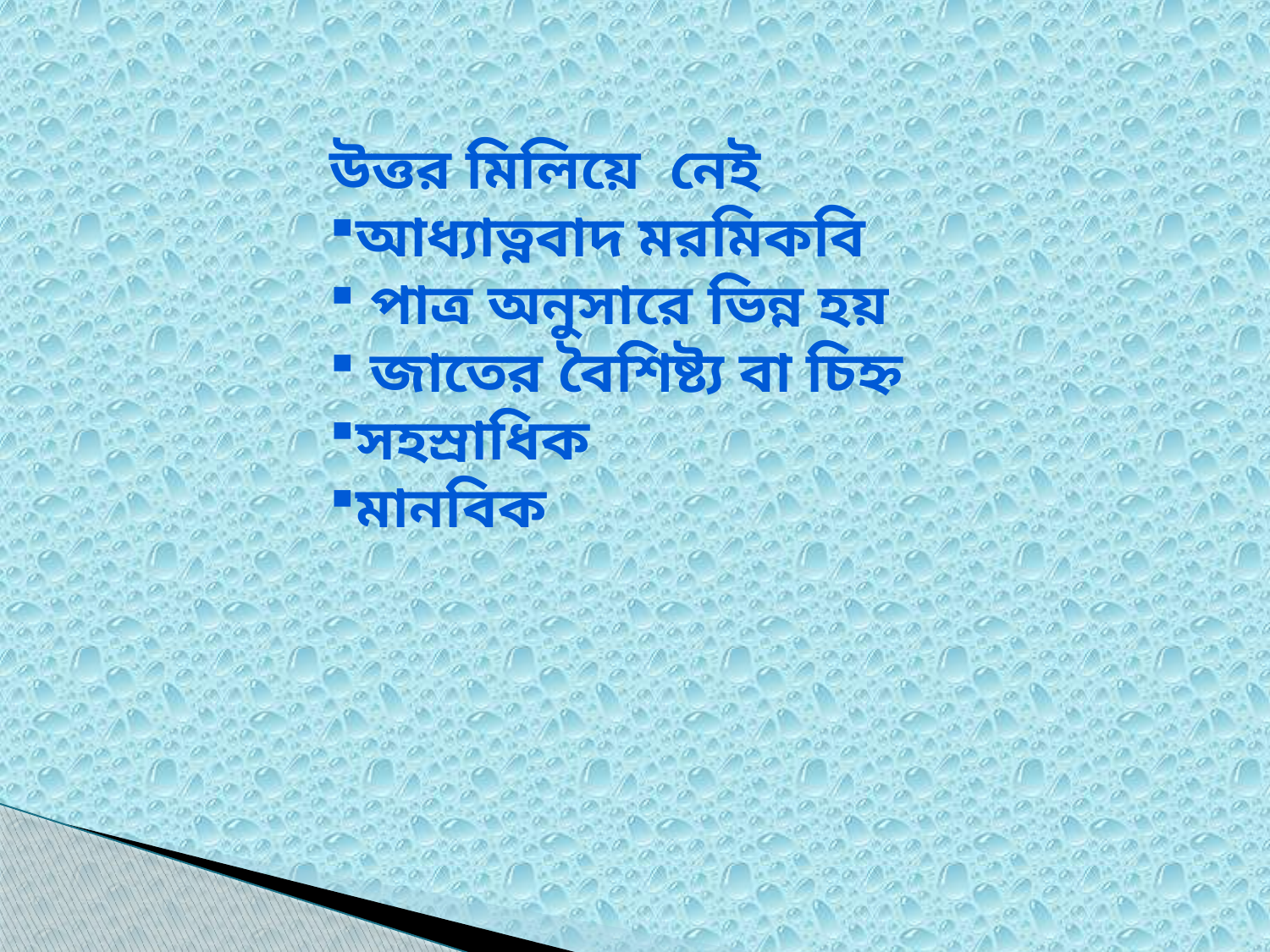

উত্তর মিলিয়ে  নেই
আধ্যাত্নবাদ মরমিকবি
 পাত্র অনুসারে ভিন্ন হয়
 জাতের বৈশিষ্ট্য বা চিহ্ন
সহস্রাধিক
মানবিক